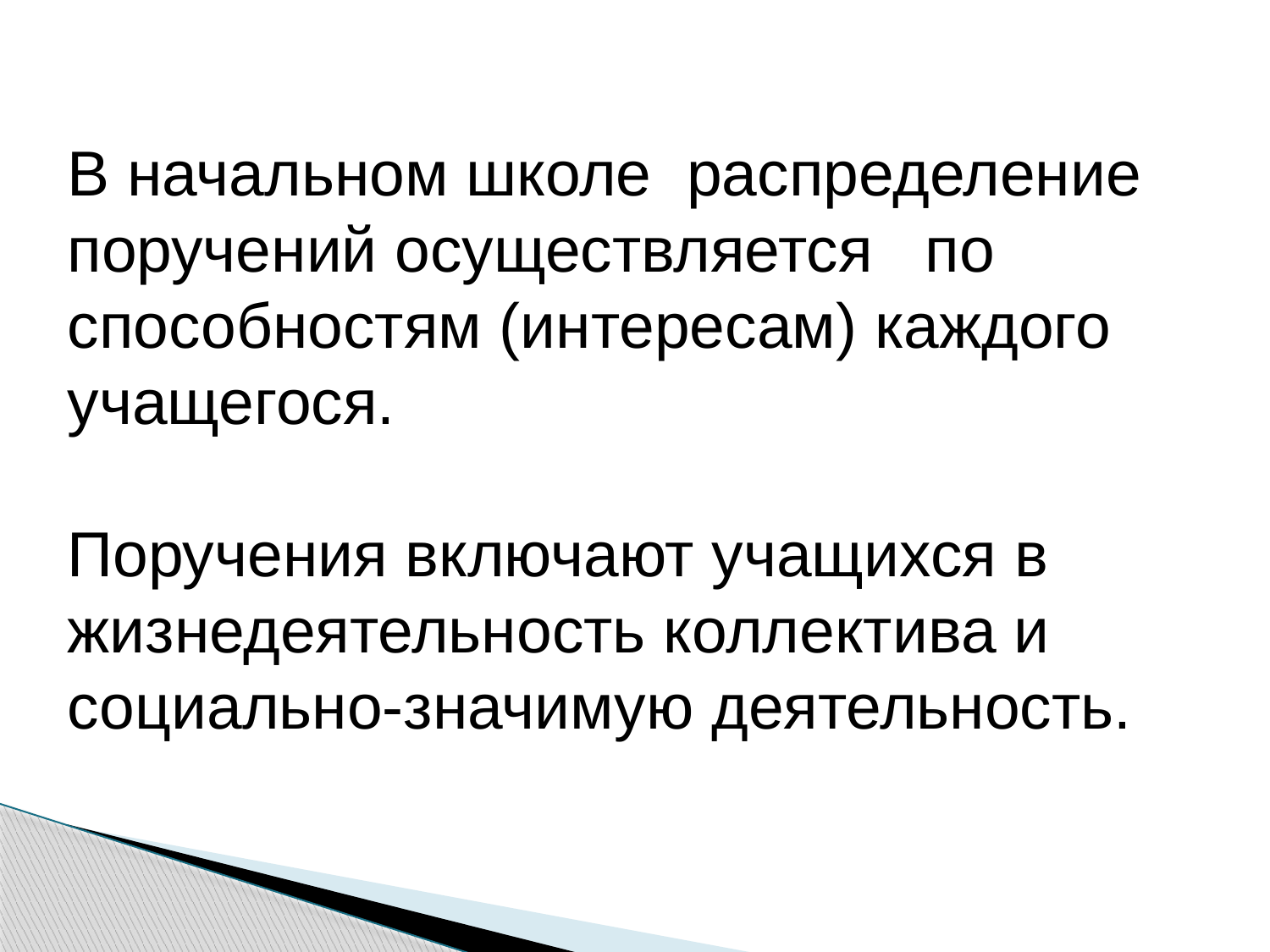

В начальном школе  распределение поручений осуществляется   по  способностям (интересам) каждого учащегося.

Поручения включают учащихся в жизнедеятельность коллектива и социально-значимую деятельность.